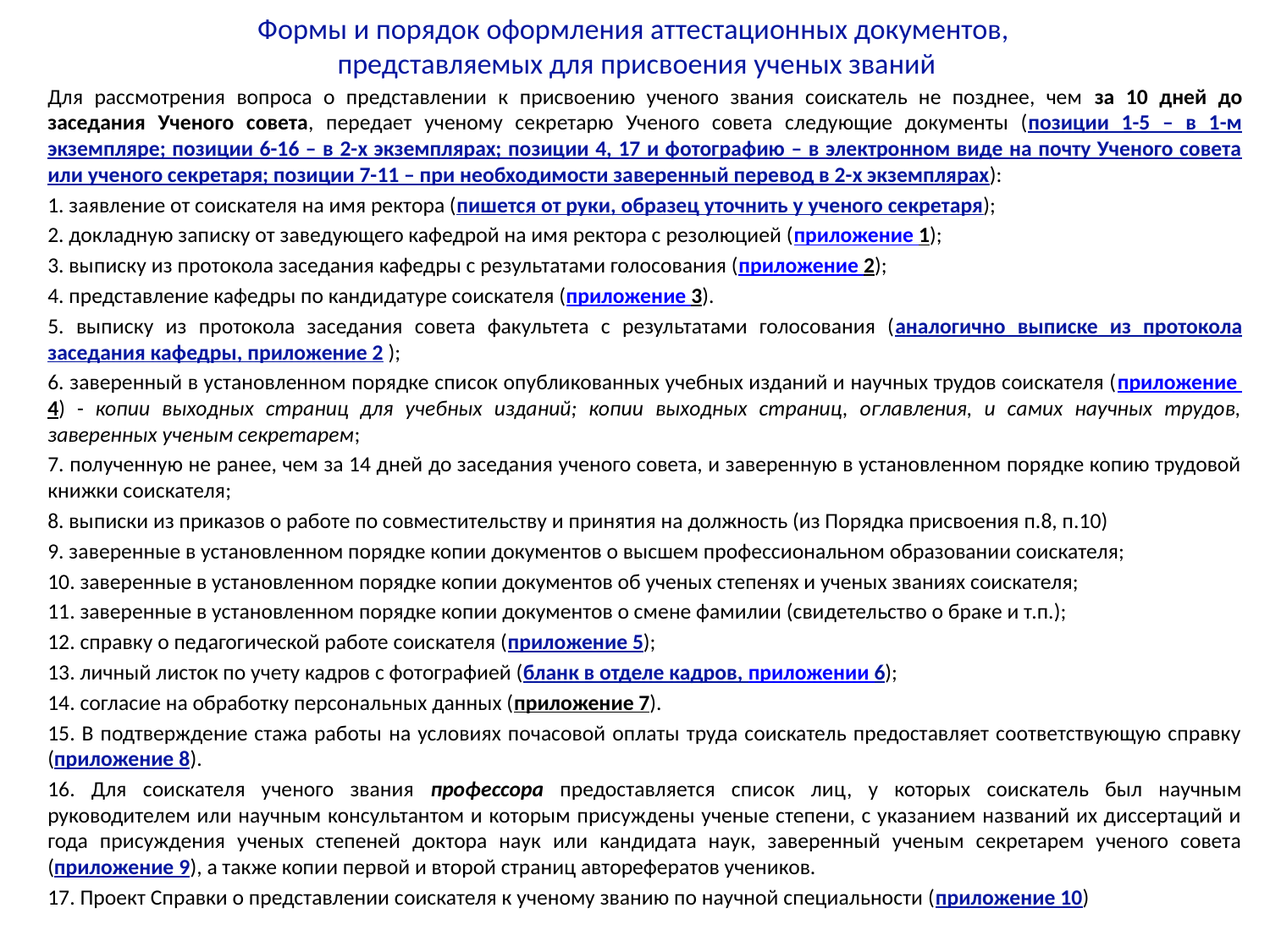

# Формы и порядок оформления аттестационных документов, представляемых для присвоения ученых званий
Для рассмотрения вопроса о представлении к присвоению ученого звания соискатель не позднее, чем за 10 дней до заседания Ученого совета, передает ученому секретарю Ученого совета следующие документы (позиции 1-5 – в 1-м экземпляре; позиции 6-16 – в 2-х экземплярах; позиции 4, 17 и фотографию – в электронном виде на почту Ученого совета или ученого секретаря; позиции 7-11 – при необходимости заверенный перевод в 2-х экземплярах):
1. заявление от соискателя на имя ректора (пишется от руки, образец уточнить у ученого секретаря);
2. докладную записку от заведующего кафедрой на имя ректора с резолюцией (приложение 1);
3. выписку из протокола заседания кафедры с результатами голосования (приложение 2);
4. представление кафедры по кандидатуре соискателя (приложение 3).
5. выписку из протокола заседания совета факультета с результатами голосования (аналогично выписке из протокола заседания кафедры, приложение 2 );
6. заверенный в установленном порядке список опубликованных учебных изданий и научных трудов соискателя (приложение 4) - копии выходных страниц для учебных изданий; копии выходных страниц, оглавления, и самих научных трудов, заверенных ученым секретарем;
7. полученную не ранее, чем за 14 дней до заседания ученого совета, и заверенную в установленном порядке копию трудовой книжки соискателя;
8. выписки из приказов о работе по совместительству и принятия на должность (из Порядка присвоения п.8, п.10)
9. заверенные в установленном порядке копии документов о высшем профессиональном образовании соискателя;
10. заверенные в установленном порядке копии документов об ученых степенях и ученых званиях соискателя;
11. заверенные в установленном порядке копии документов о смене фамилии (свидетельство о браке и т.п.);
12. справку о педагогической работе соискателя (приложение 5);
13. личный листок по учету кадров с фотографией (бланк в отделе кадров, приложении 6);
14. согласие на обработку персональных данных (приложение 7).
15. В подтверждение стажа работы на условиях почасовой оплаты труда соискатель предоставляет соответствующую справку (приложение 8).
16. Для соискателя ученого звания профессора предоставляется список лиц, у которых соискатель был научным руководителем или научным консультантом и которым присуждены ученые степени, с указанием названий их диссертаций и года присуждения ученых степеней доктора наук или кандидата наук, заверенный ученым секретарем ученого совета (приложение 9), а также копии первой и второй страниц авторефератов учеников.
17. Проект Справки о представлении соискателя к ученому званию по научной специальности (приложение 10)